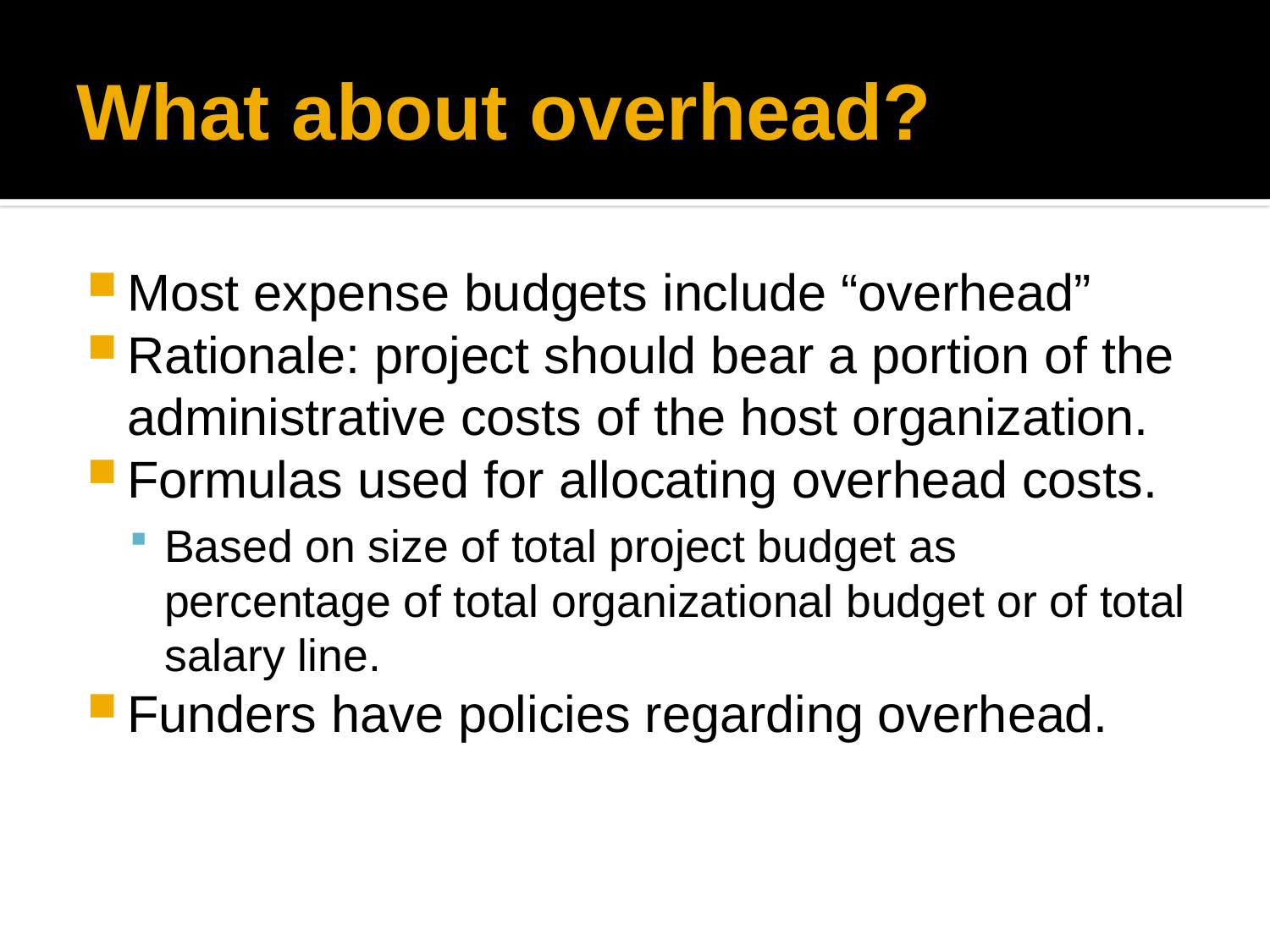

# What about overhead?
Most expense budgets include “overhead”
Rationale: project should bear a portion of the administrative costs of the host organization.
Formulas used for allocating overhead costs.
Based on size of total project budget as percentage of total organizational budget or of total salary line.
Funders have policies regarding overhead.